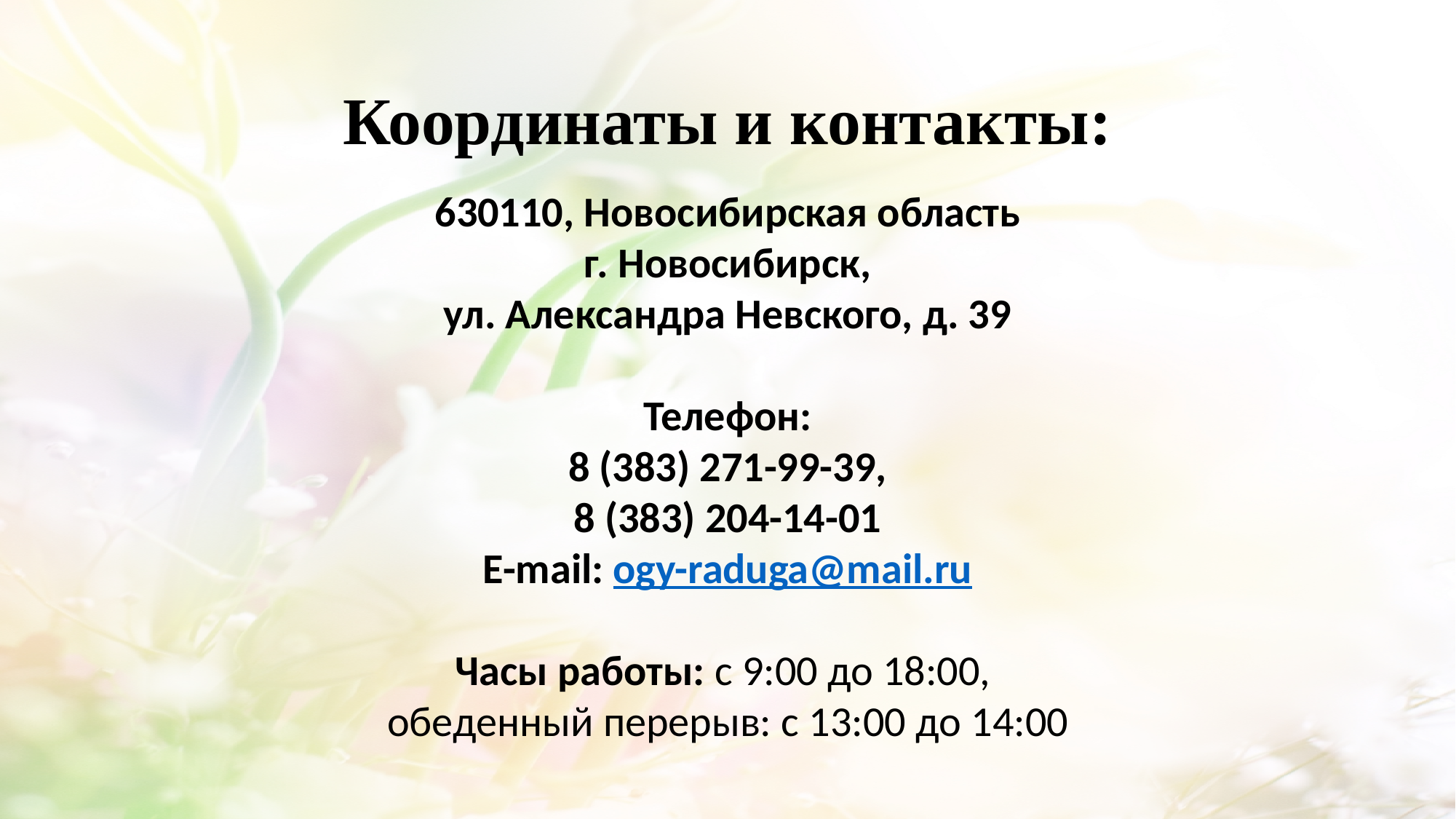

# Координаты и контакты:
630110, Новосибирская область
г. Новосибирск,
ул. Александра Невского, д. 39

Телефон:
8 (383) 271-99-39,
8 (383) 204-14-01
E-mail: ogy-raduga@mail.ru

Часы работы: с 9:00 до 18:00,
обеденный перерыв: с 13:00 до 14:00